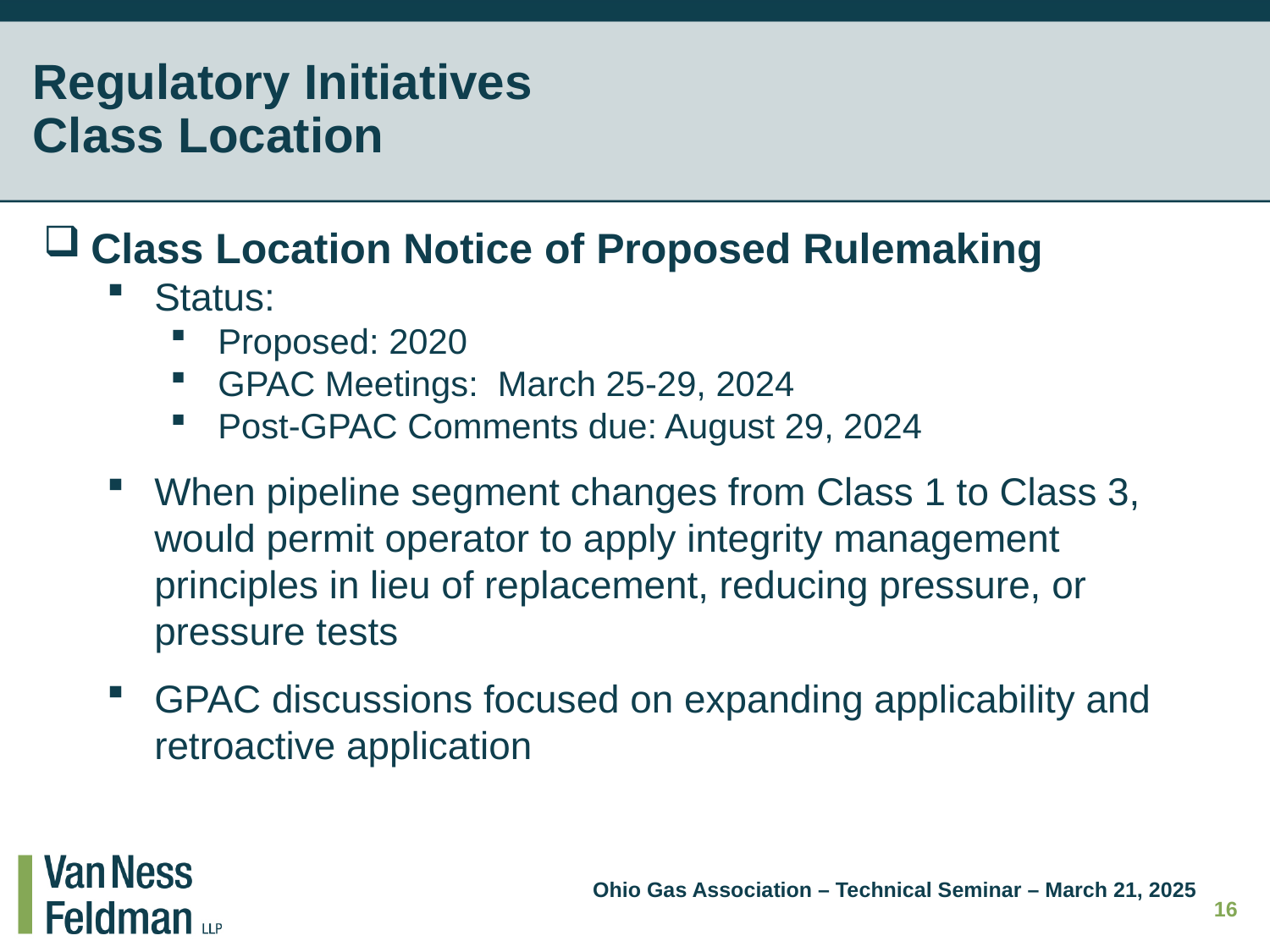

# Regulatory Initiatives Class Location
Class Location Notice of Proposed Rulemaking
Status:
Proposed: 2020
GPAC Meetings:  March 25-29, 2024
Post-GPAC Comments due: August 29, 2024
When pipeline segment changes from Class 1 to Class 3, would permit operator to apply integrity management principles in lieu of replacement, reducing pressure, or pressure tests
GPAC discussions focused on expanding applicability and retroactive application
Ohio Gas Association – Technical Seminar – March 21, 2025